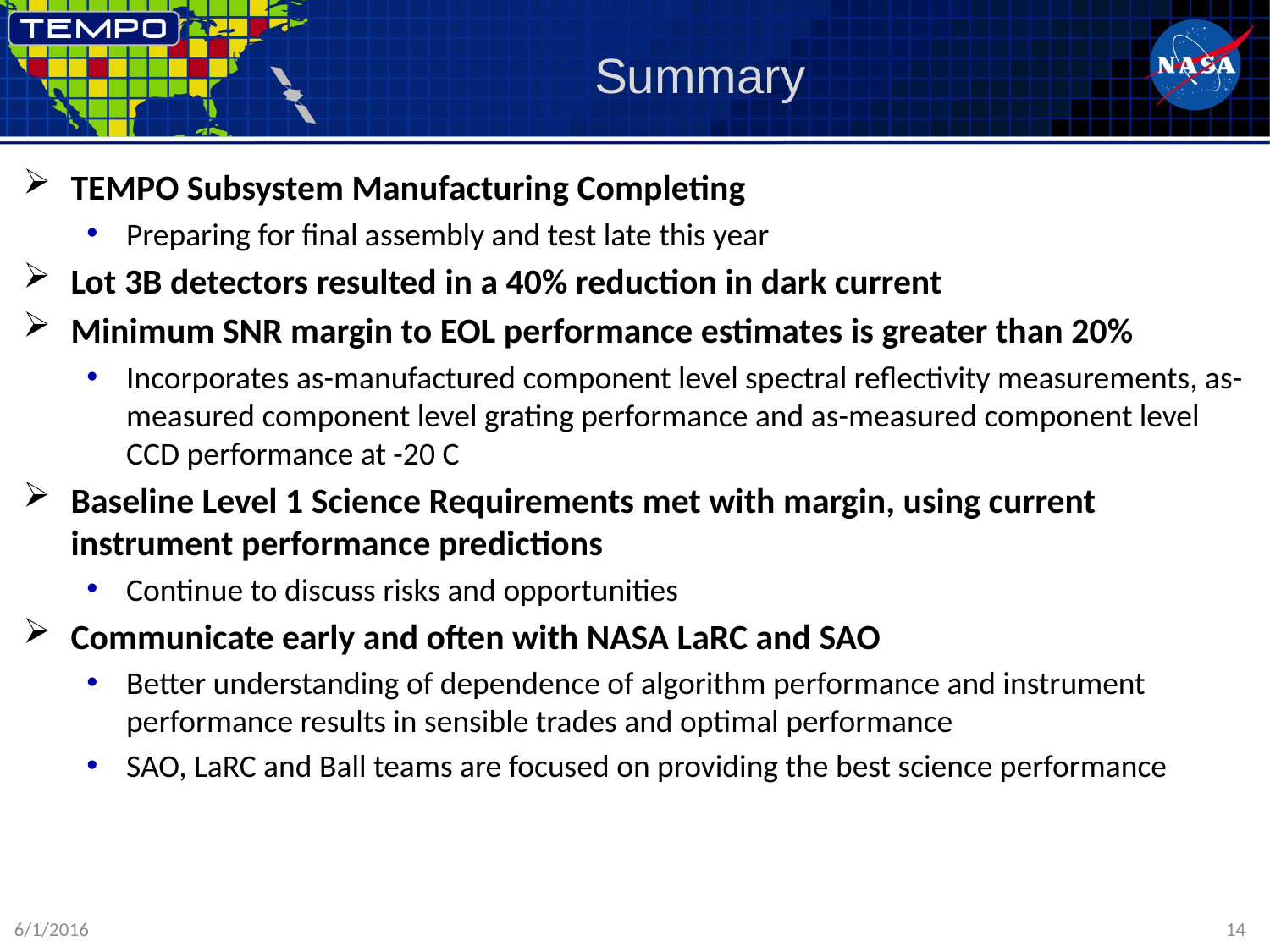

# Summary
TEMPO Subsystem Manufacturing Completing
Preparing for final assembly and test late this year
Lot 3B detectors resulted in a 40% reduction in dark current
Minimum SNR margin to EOL performance estimates is greater than 20%
Incorporates as-manufactured component level spectral reflectivity measurements, as-measured component level grating performance and as-measured component level CCD performance at -20 C
Baseline Level 1 Science Requirements met with margin, using current instrument performance predictions
Continue to discuss risks and opportunities
Communicate early and often with NASA LaRC and SAO
Better understanding of dependence of algorithm performance and instrument performance results in sensible trades and optimal performance
SAO, LaRC and Ball teams are focused on providing the best science performance
6/1/2016
14